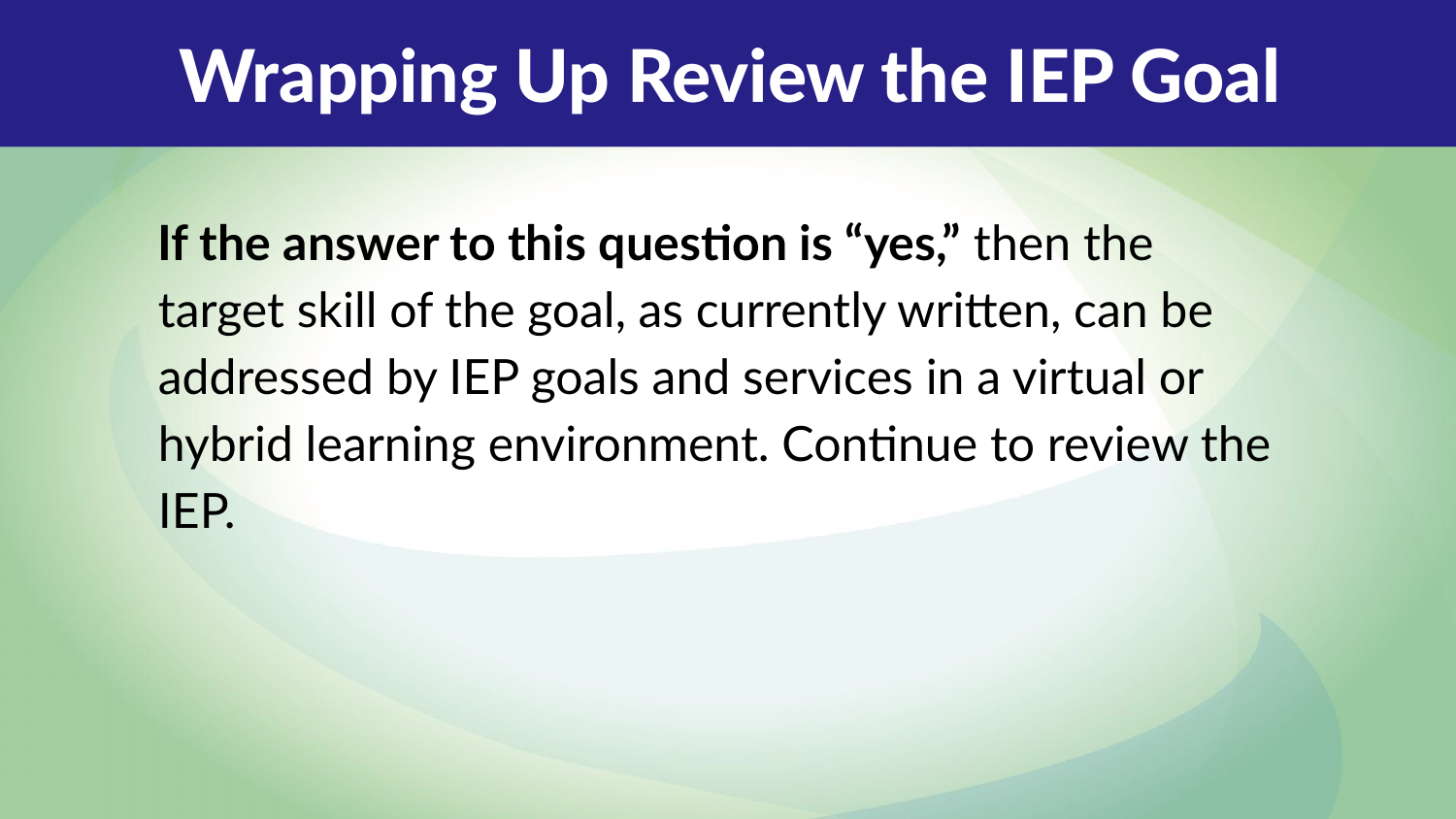

Wrapping Up Review the IEP Goal
If the answer to this question is “yes,” then the target skill of the goal, as currently written, can be addressed by IEP goals and services in a virtual or hybrid learning environment. Continue to review the IEP.